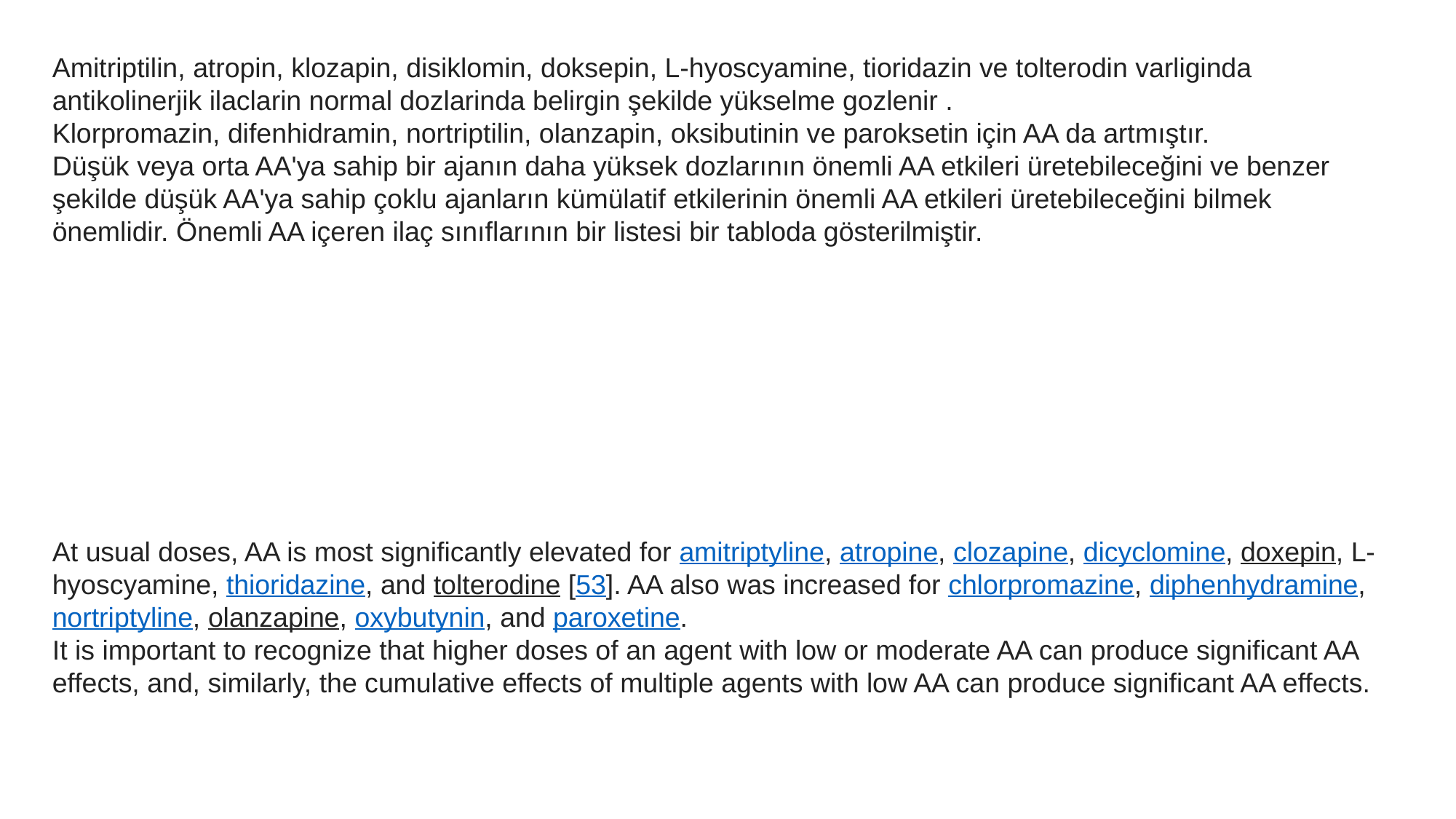

Amitriptilin, atropin, klozapin, disiklomin, doksepin, L-hyoscyamine, tioridazin ve tolterodin varliginda antikolinerjik ilaclarin normal dozlarinda belirgin şekilde yükselme gozlenir .
Klorpromazin, difenhidramin, nortriptilin, olanzapin, oksibutinin ve paroksetin için AA da artmıştır.
Düşük veya orta AA'ya sahip bir ajanın daha yüksek dozlarının önemli AA etkileri üretebileceğini ve benzer şekilde düşük AA'ya sahip çoklu ajanların kümülatif etkilerinin önemli AA etkileri üretebileceğini bilmek önemlidir. Önemli AA içeren ilaç sınıflarının bir listesi bir tabloda gösterilmiştir.
At usual doses, AA is most significantly elevated for amitriptyline, atropine, clozapine, dicyclomine, doxepin, L-hyoscyamine, thioridazine, and tolterodine [53]. AA also was increased for chlorpromazine, diphenhydramine, nortriptyline, olanzapine, oxybutynin, and paroxetine.
It is important to recognize that higher doses of an agent with low or moderate AA can produce significant AA effects, and, similarly, the cumulative effects of multiple agents with low AA can produce significant AA effects.